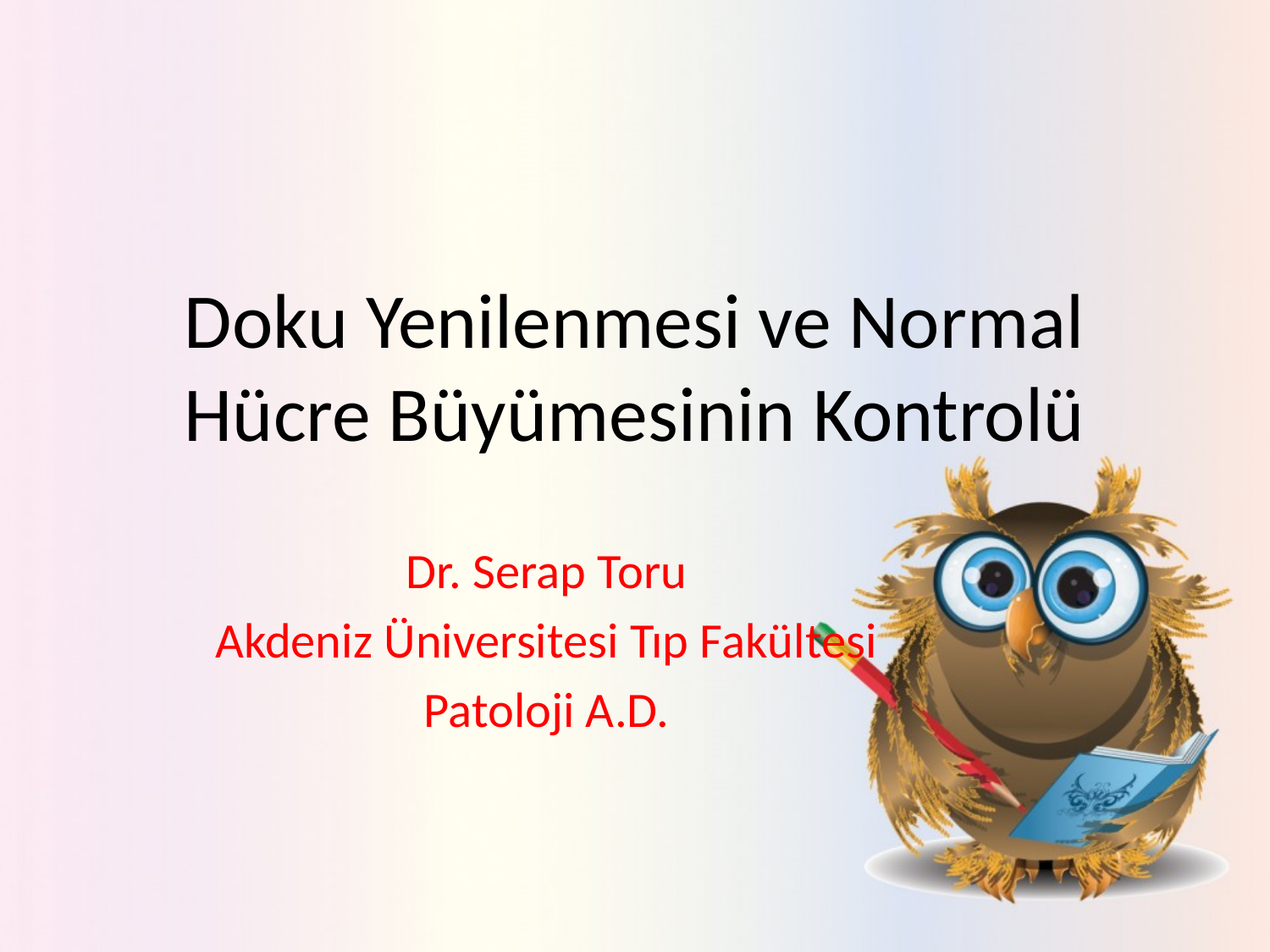

# Doku Yenilenmesi ve Normal Hücre Büyümesinin Kontrolü
Dr. Serap Toru
Akdeniz Üniversitesi Tıp Fakültesi
Patoloji A.D.